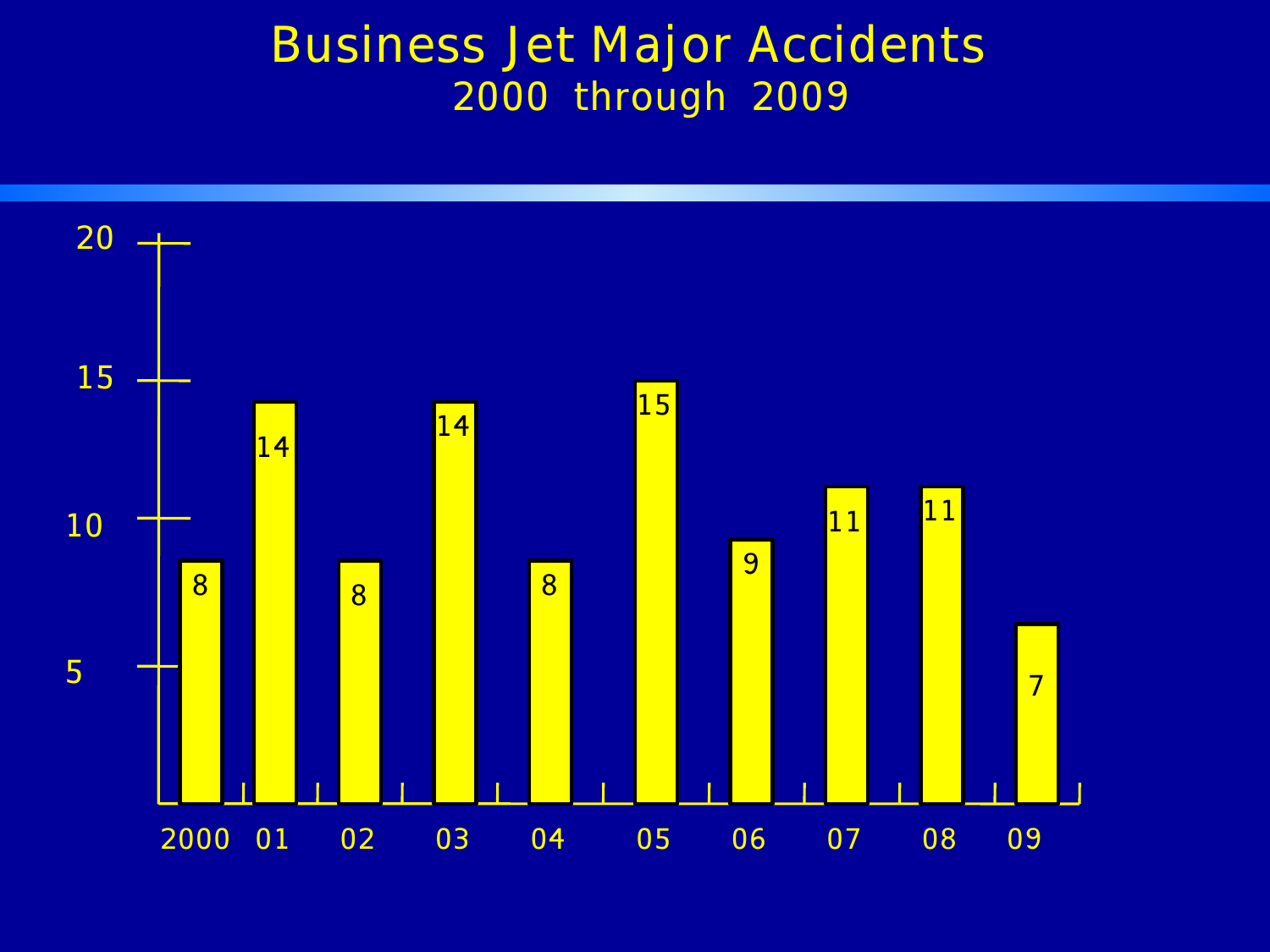

Business Jet Major Accidents
   2000  through  2009

20
15
15

14

14

11

11
10

9

8

8
8

5
7
2000
01
02
03
04
05
06
07
08
09